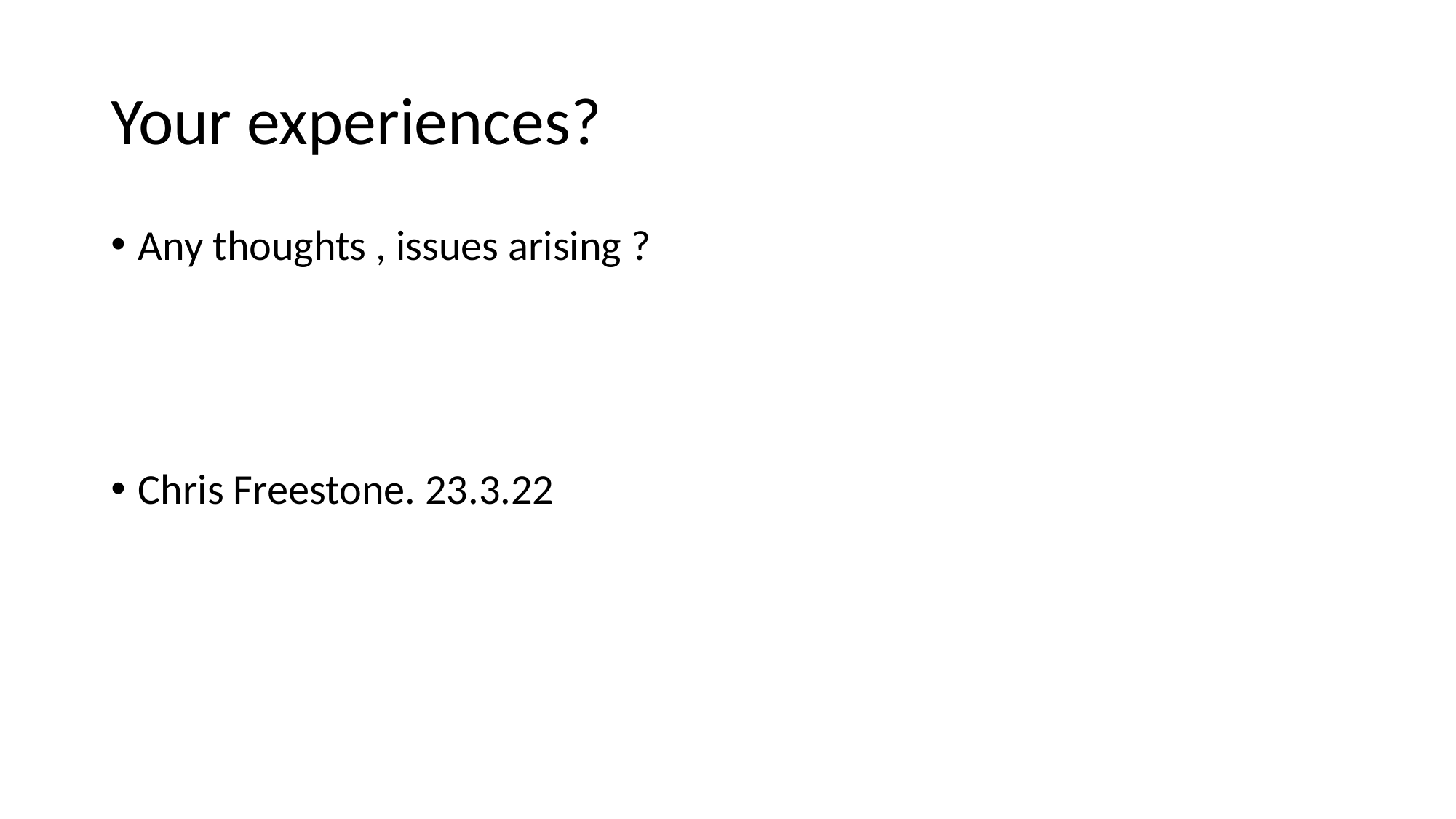

# Your experiences?
Any thoughts , issues arising ?

Chris Freestone. 23.3.22